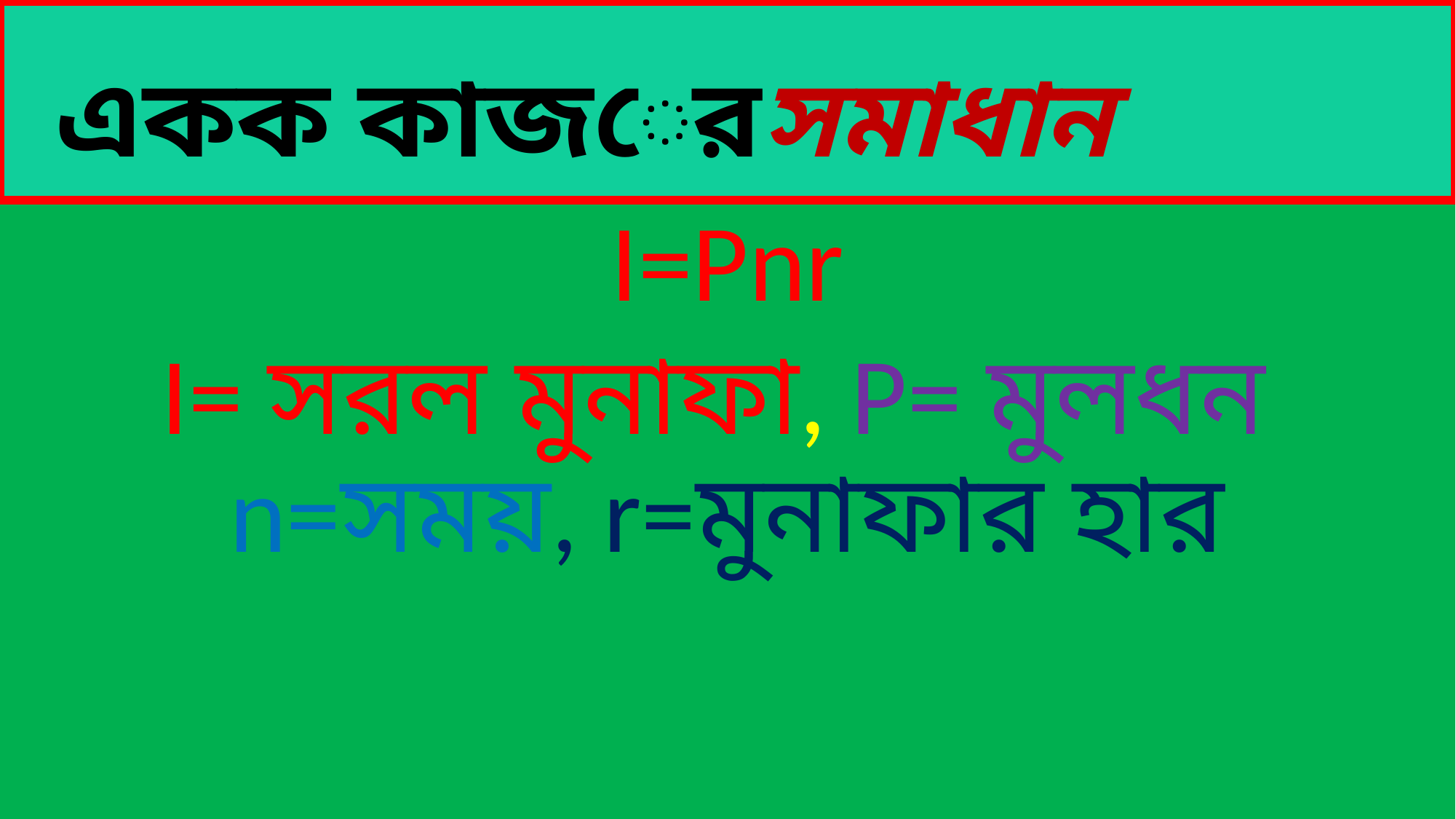

# একক কাজেরসমাধান
I=Pnr
I= সরল মুনাফা, P= মুলধন  n=সময়, r=মুনাফার হার